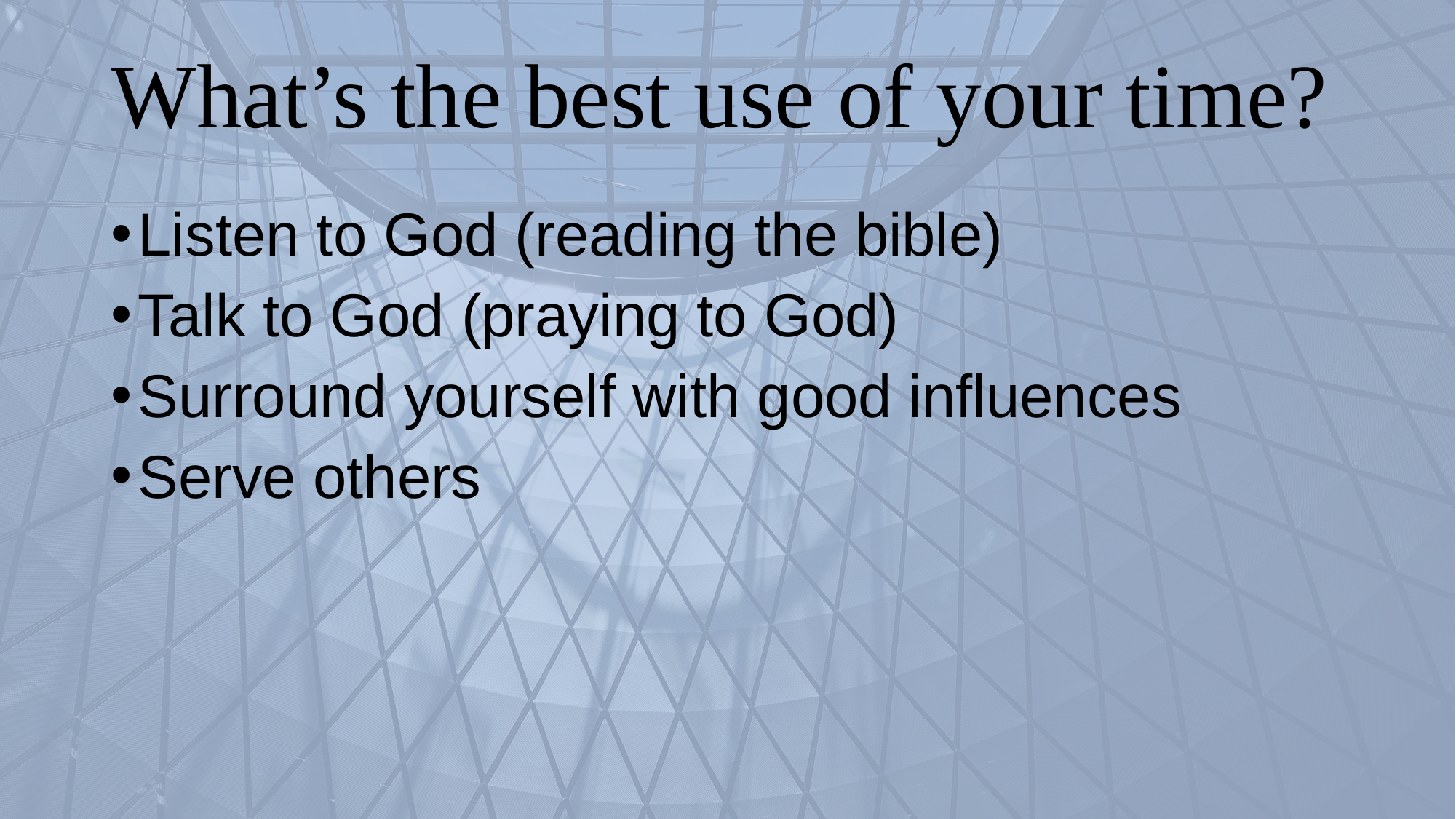

# What’s the best use of your time?
Listen to God (reading the bible)
Talk to God (praying to God)
Surround yourself with good influences
Serve others